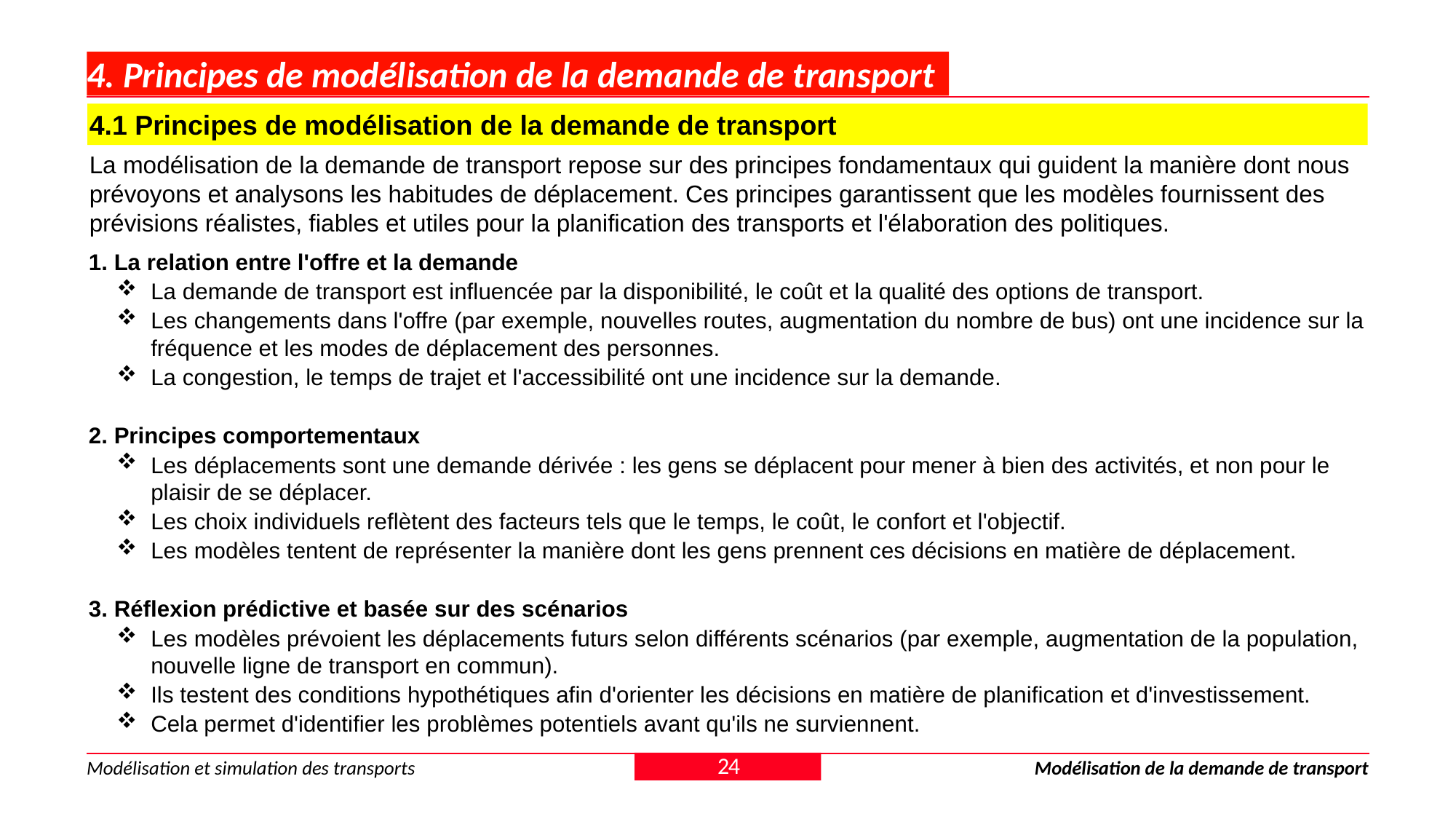

# 4. Principes de modélisation de la demande de transport
4.1 Principes de modélisation de la demande de transport
La modélisation de la demande de transport repose sur des principes fondamentaux qui guident la manière dont nous prévoyons et analysons les habitudes de déplacement. Ces principes garantissent que les modèles fournissent des prévisions réalistes, fiables et utiles pour la planification des transports et l'élaboration des politiques.
1. La relation entre l'offre et la demande
La demande de transport est influencée par la disponibilité, le coût et la qualité des options de transport.
Les changements dans l'offre (par exemple, nouvelles routes, augmentation du nombre de bus) ont une incidence sur la fréquence et les modes de déplacement des personnes.
La congestion, le temps de trajet et l'accessibilité ont une incidence sur la demande.

2. Principes comportementaux
Les déplacements sont une demande dérivée : les gens se déplacent pour mener à bien des activités, et non pour le plaisir de se déplacer.
Les choix individuels reflètent des facteurs tels que le temps, le coût, le confort et l'objectif.
Les modèles tentent de représenter la manière dont les gens prennent ces décisions en matière de déplacement.

3. Réflexion prédictive et basée sur des scénarios
Les modèles prévoient les déplacements futurs selon différents scénarios (par exemple, augmentation de la population, nouvelle ligne de transport en commun).
Ils testent des conditions hypothétiques afin d'orienter les décisions en matière de planification et d'investissement.
Cela permet d'identifier les problèmes potentiels avant qu'ils ne surviennent.